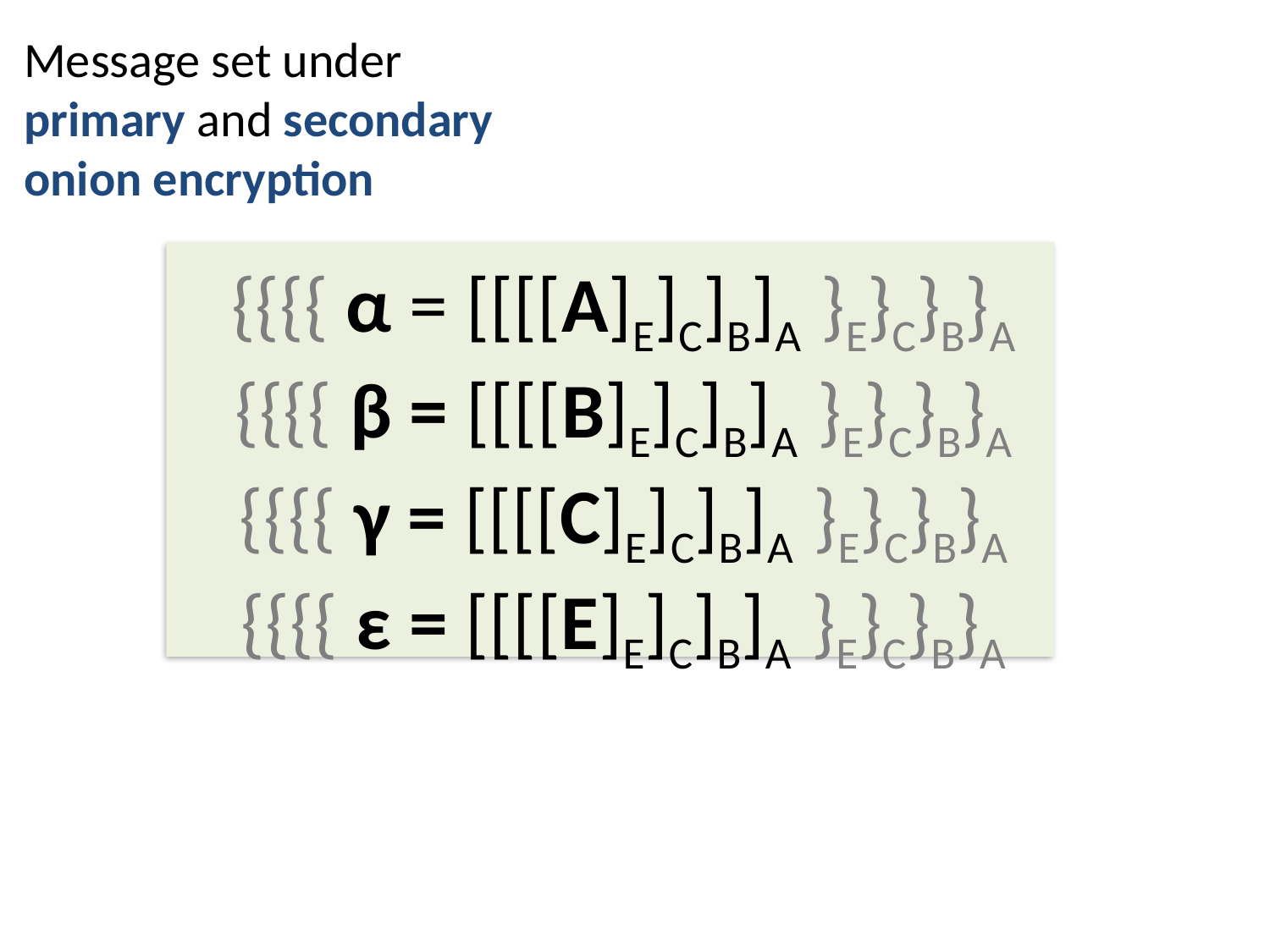

Message set under primary and secondary onion encryption

{{{{ α = [[[[A]E]C]B]A  }E}C}B}A
{{{{ β = [[[[B]E]C]B]A  }E}C}B}A
{{{{ γ = [[[[C]E]C]B]A  }E}C}B}A
{{{{ ε = [[[[E]E]C]B]A  }E}C}B}A